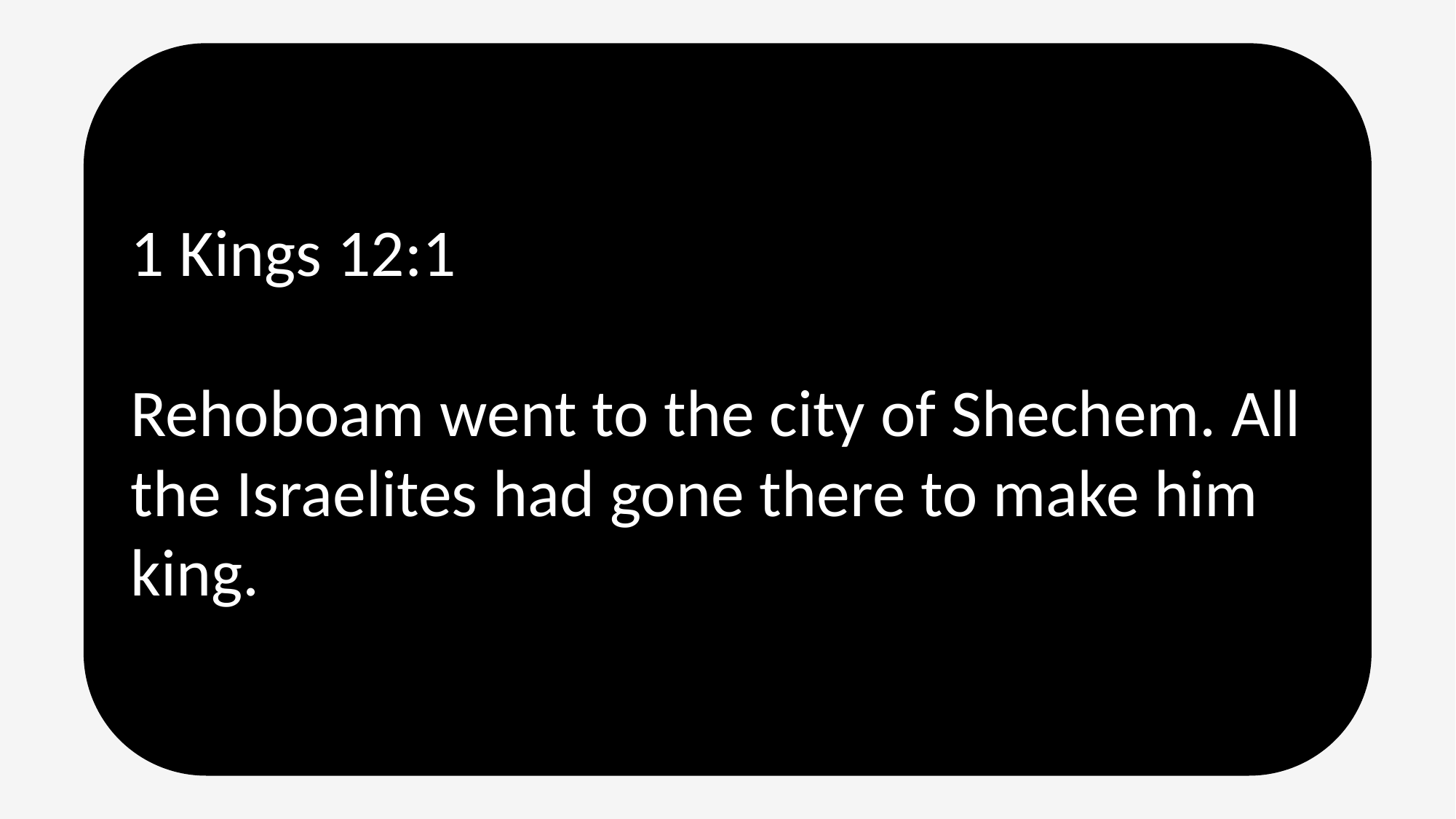

1 Kings 12:1

Rehoboam went to the city of Shechem. All the Israelites had gone there to make him king.